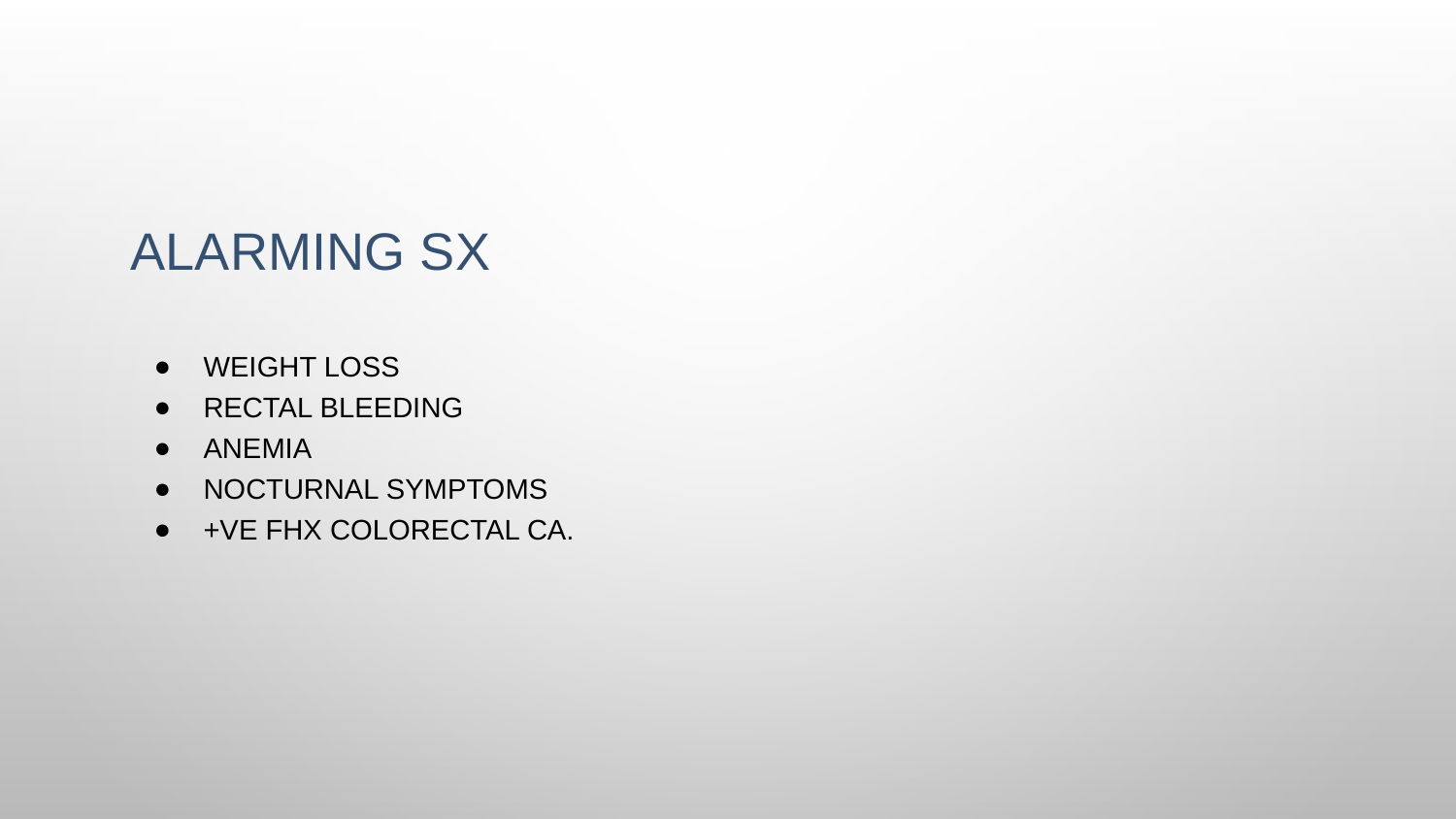

# Alarming Sx
Weight loss
Rectal bleeding
Anemia
Nocturnal symptoms
+ve FHx Colorectal CA.